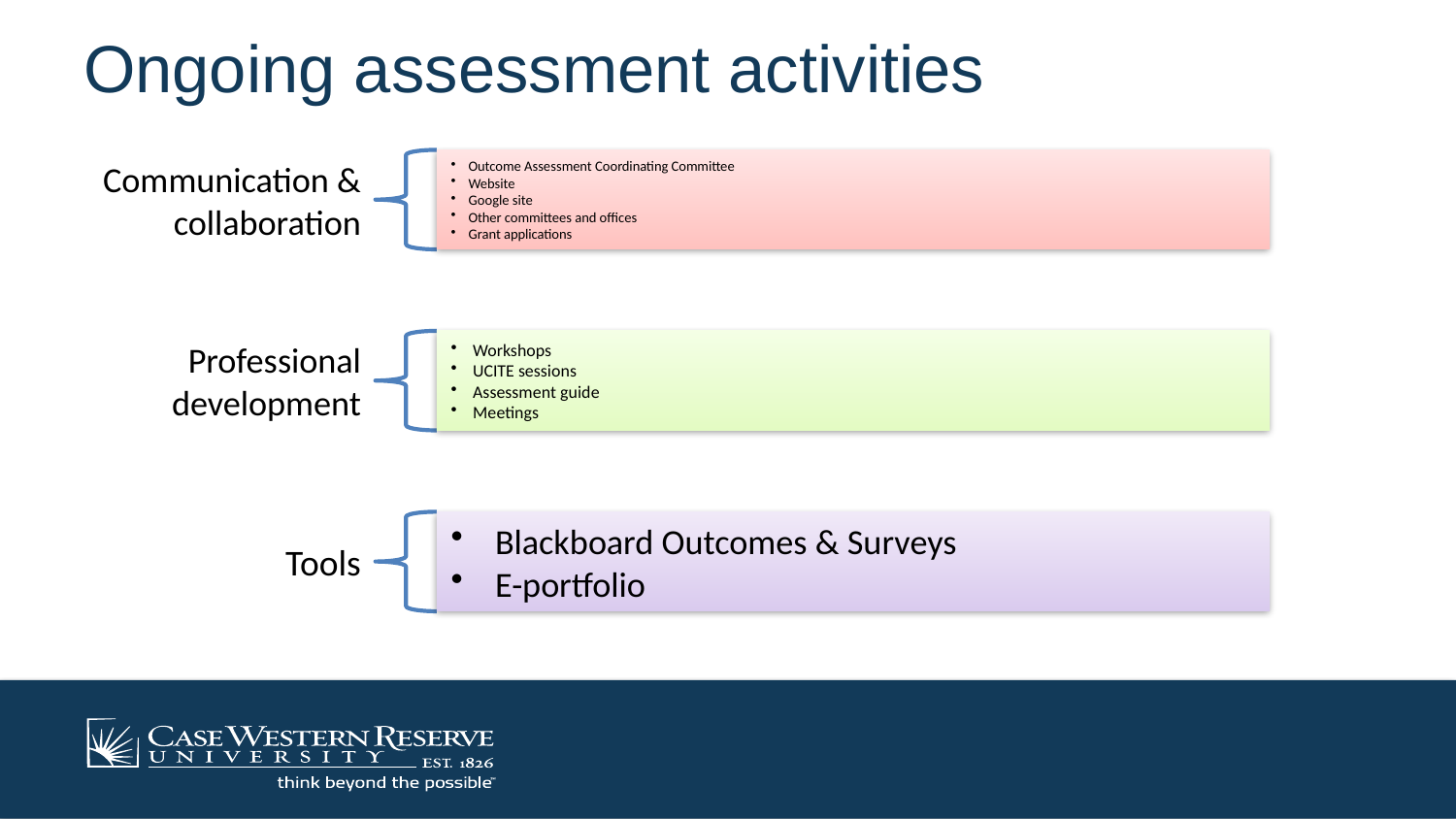

# Ongoing assessment activities
Communication & collaboration
Outcome Assessment Coordinating Committee
Professional development
Workshops
Tools
Blackboard Outcomes & Surveys
Website
UCITE sessions
E-portfolio
Other committees and offices
Assessment guide
Meetings
Grant applications
Google site